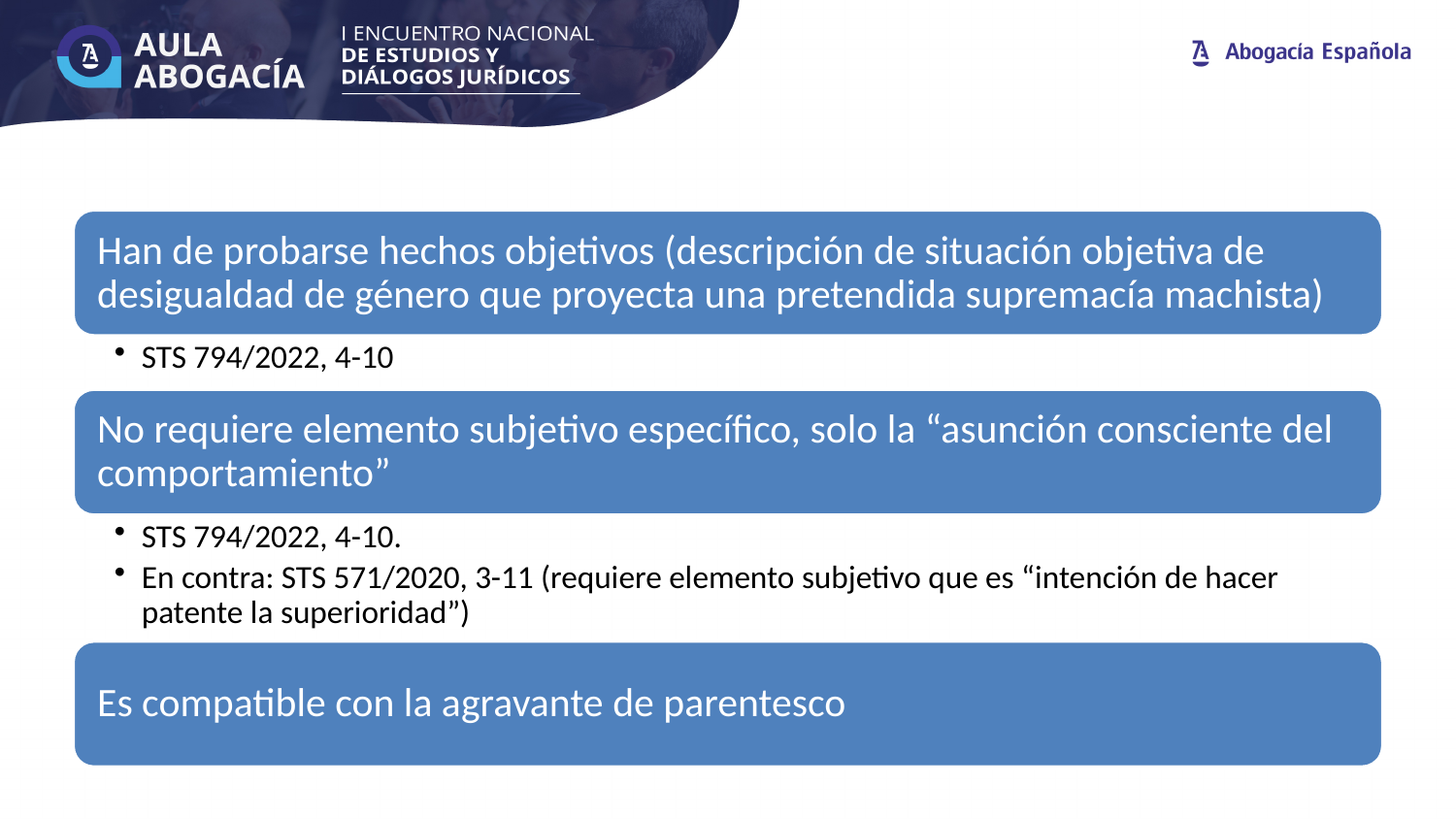

Han de probarse hechos objetivos (descripción de situación objetiva de desigualdad de género que proyecta una pretendida supremacía machista)
STS 794/2022, 4-10
No requiere elemento subjetivo específico, solo la “asunción consciente del comportamiento”
STS 794/2022, 4-10.
En contra: STS 571/2020, 3-11 (requiere elemento subjetivo que es “intención de hacer patente la superioridad”)
Es compatible con la agravante de parentesco